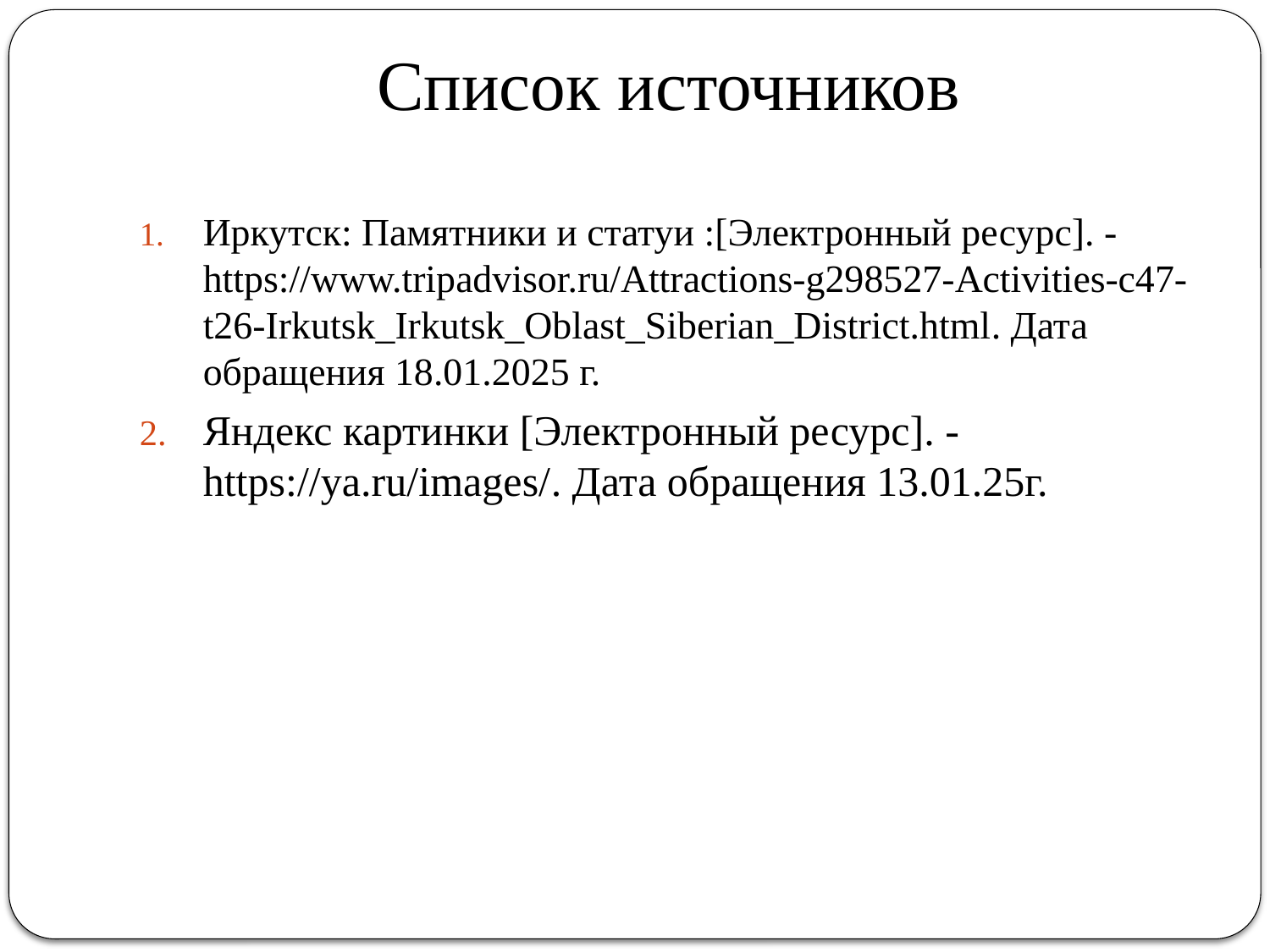

# Список источников
Иркутск: Памятники и статуи :[Электронный ресурс]. - https://www.tripadvisor.ru/Attractions-g298527-Activities-c47-t26-Irkutsk_Irkutsk_Oblast_Siberian_District.html. Дата обращения 18.01.2025 г.
Яндекс картинки [Электронный ресурс]. - https://ya.ru/images/. Дата обращения 13.01.25г.